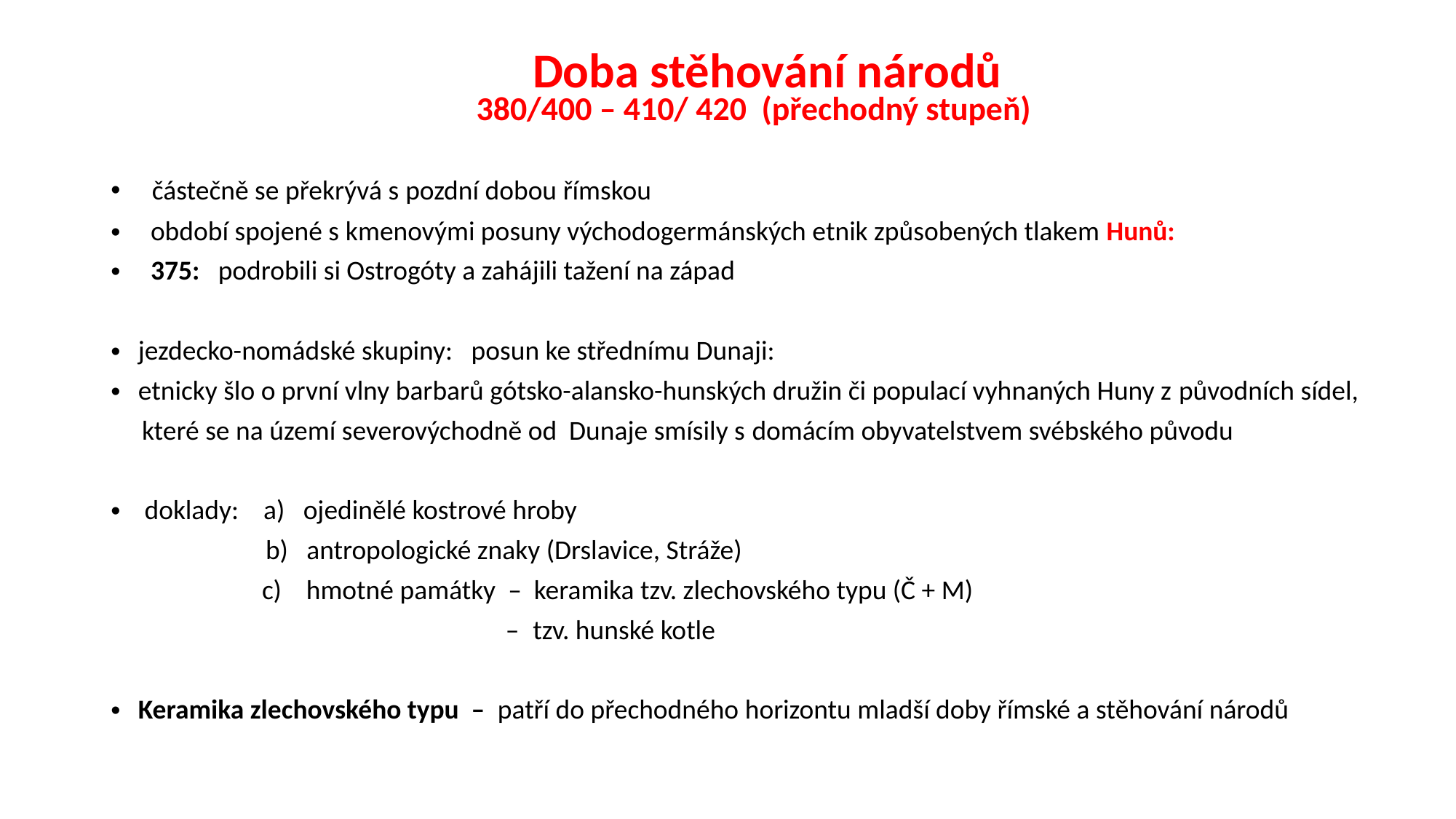

# Doba stěhování národů 380/400 – 410/ 420  (přechodný stupeň)
  částečně se překrývá s pozdní dobou římskou
  období spojené s kmenovými posuny východogermánských etnik způsobených tlakem Hunů:
  375:   podrobili si Ostrogóty a zahájili tažení na západ

jezdecko-nomádské skupiny:   posun ke střednímu Dunaji:
etnicky šlo o první vlny barbarů gótsko-alansko-hunských družin či populací vyhnaných Huny z původních sídel,
     které se na území severovýchodně od  Dunaje smísily s domácím obyvatelstvem svébského původu

 doklady:    a)   ojedinělé kostrové hroby
                         b)   antropologické znaky (Drslavice, Stráže)
                    c)    hmotné památky  –  keramika tzv. zlechovského typu (Č + M)
                                                                –  tzv. hunské kotle

Keramika zlechovského typu  –  patří do přechodného horizontu mladší doby římské a stěhování národů